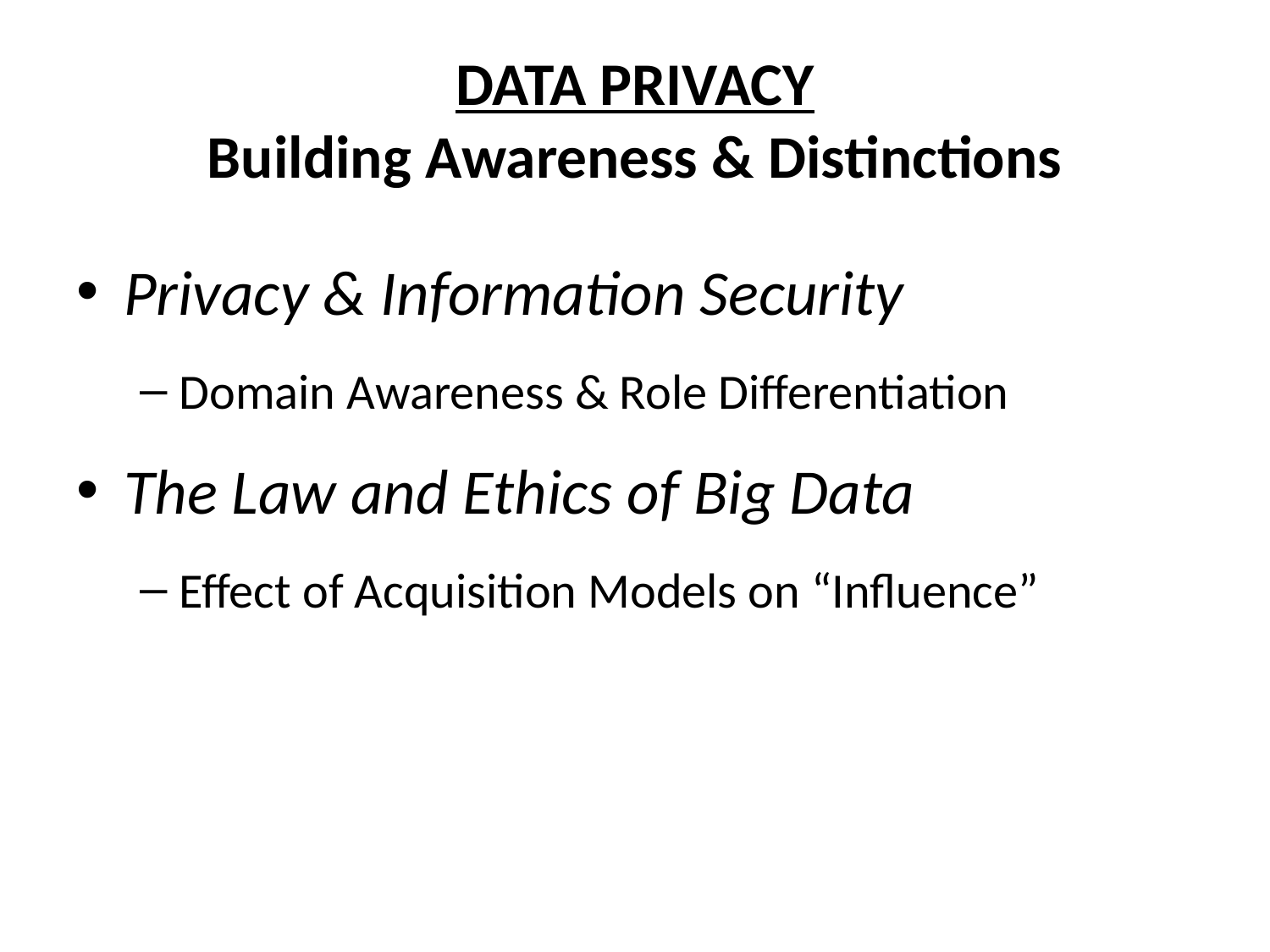

# Data Privacy Building Awareness & Distinctions

Privacy & Information Security
Domain Awareness & Role Differentiation
The Law and Ethics of Big Data
Effect of Acquisition Models on “Influence”